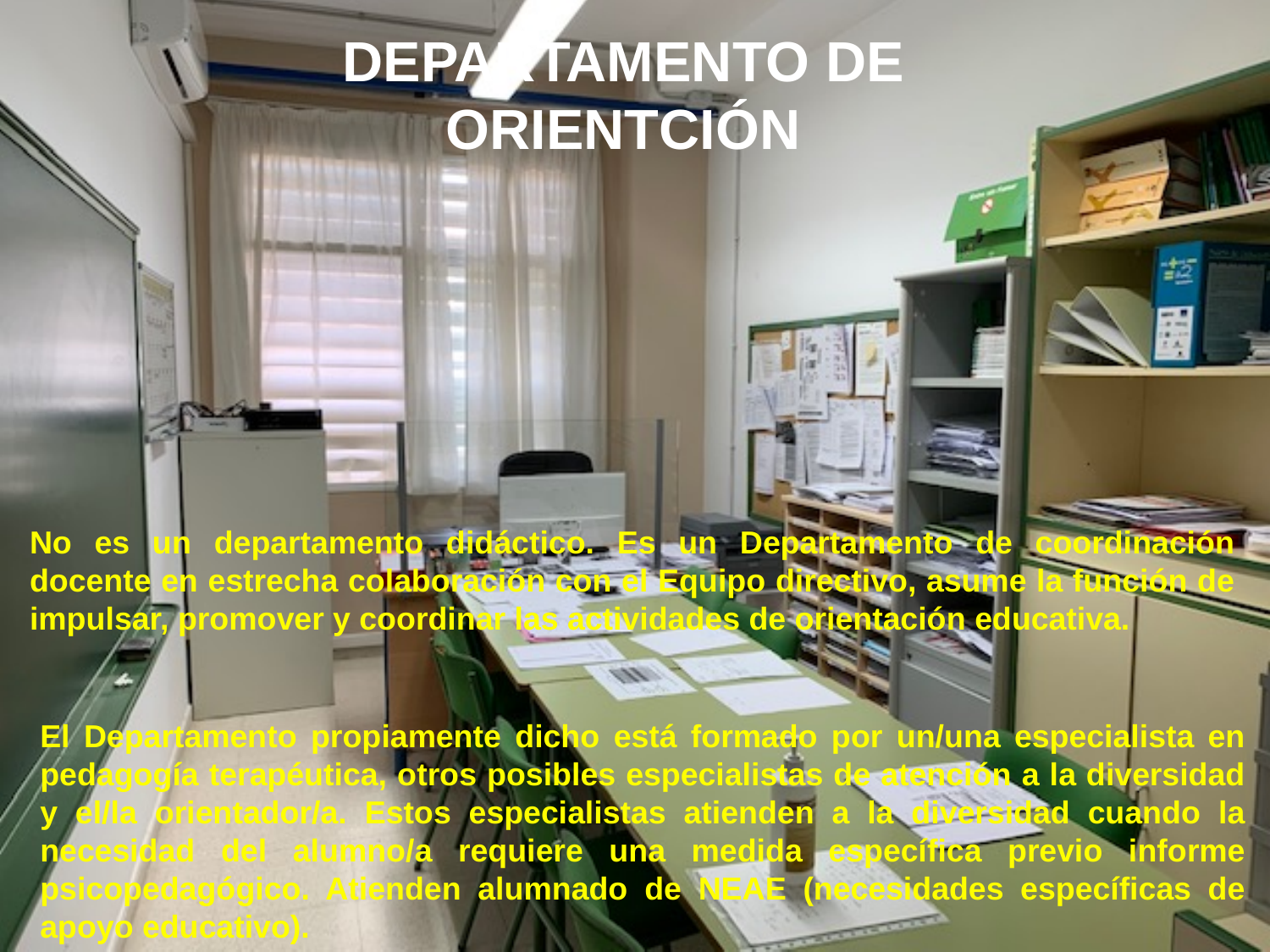

DEPARTAMENTO DE ORIENTCIÓN
No es un departamento didáctico. Es un Departamento de coordinación docente en estrecha colaboración con el Equipo directivo, asume la función de impulsar, promover y coordinar las actividades de orientación educativa.
El Departamento propiamente dicho está formado por un/una especialista en pedagogía terapéutica, otros posibles especialistas de atención a la diversidad y el/la orientador/a. Estos especialistas atienden a la diversidad cuando la necesidad del alumno/a requiere una medida específica previo informe psicopedagógico. Atienden alumnado de NEAE (necesidades específicas de apoyo educativo).